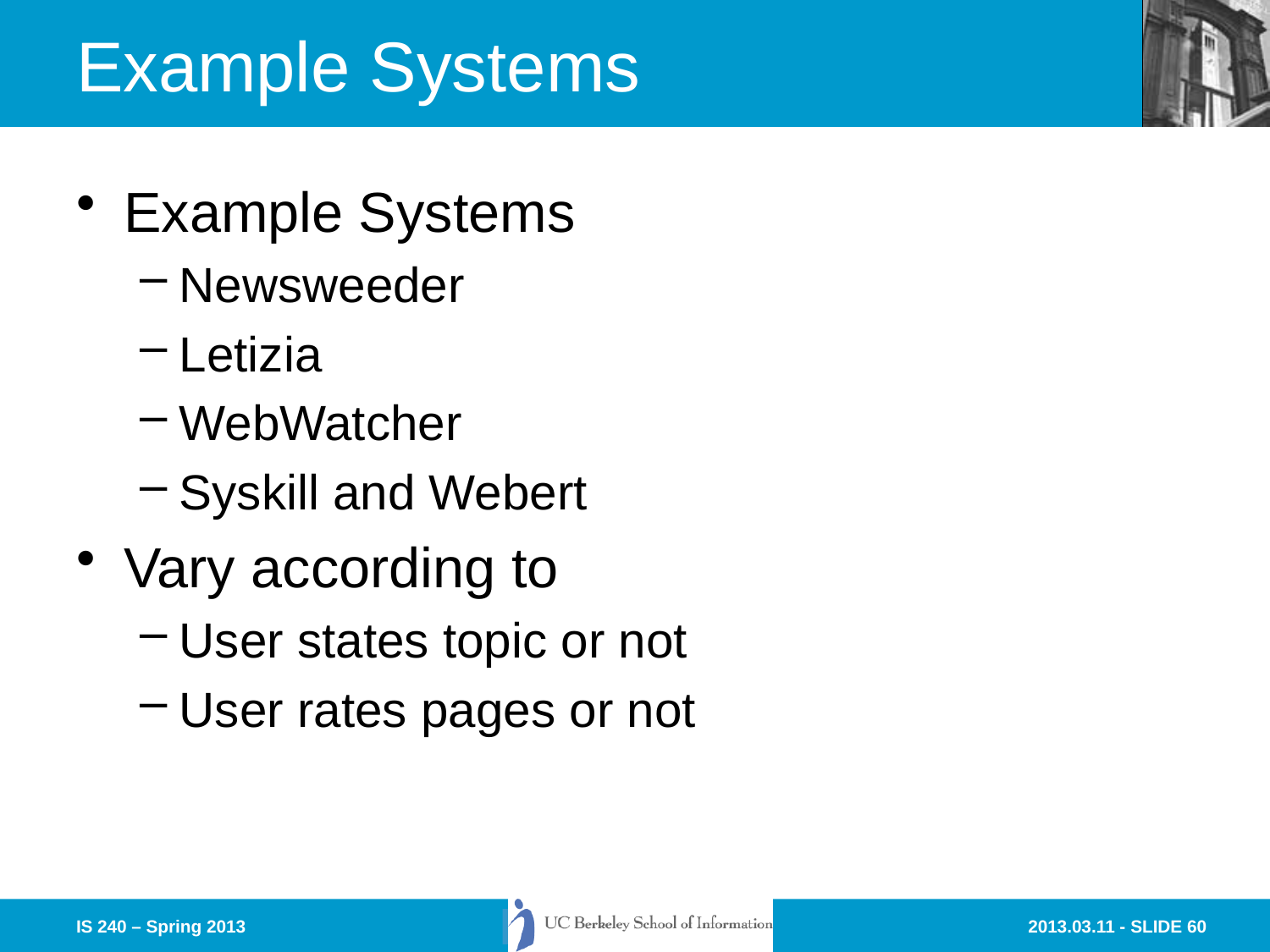

# Example Systems
Example Systems
Newsweeder
Letizia
WebWatcher
Syskill and Webert
Vary according to
User states topic or not
User rates pages or not
IS 240 – Spring 2013